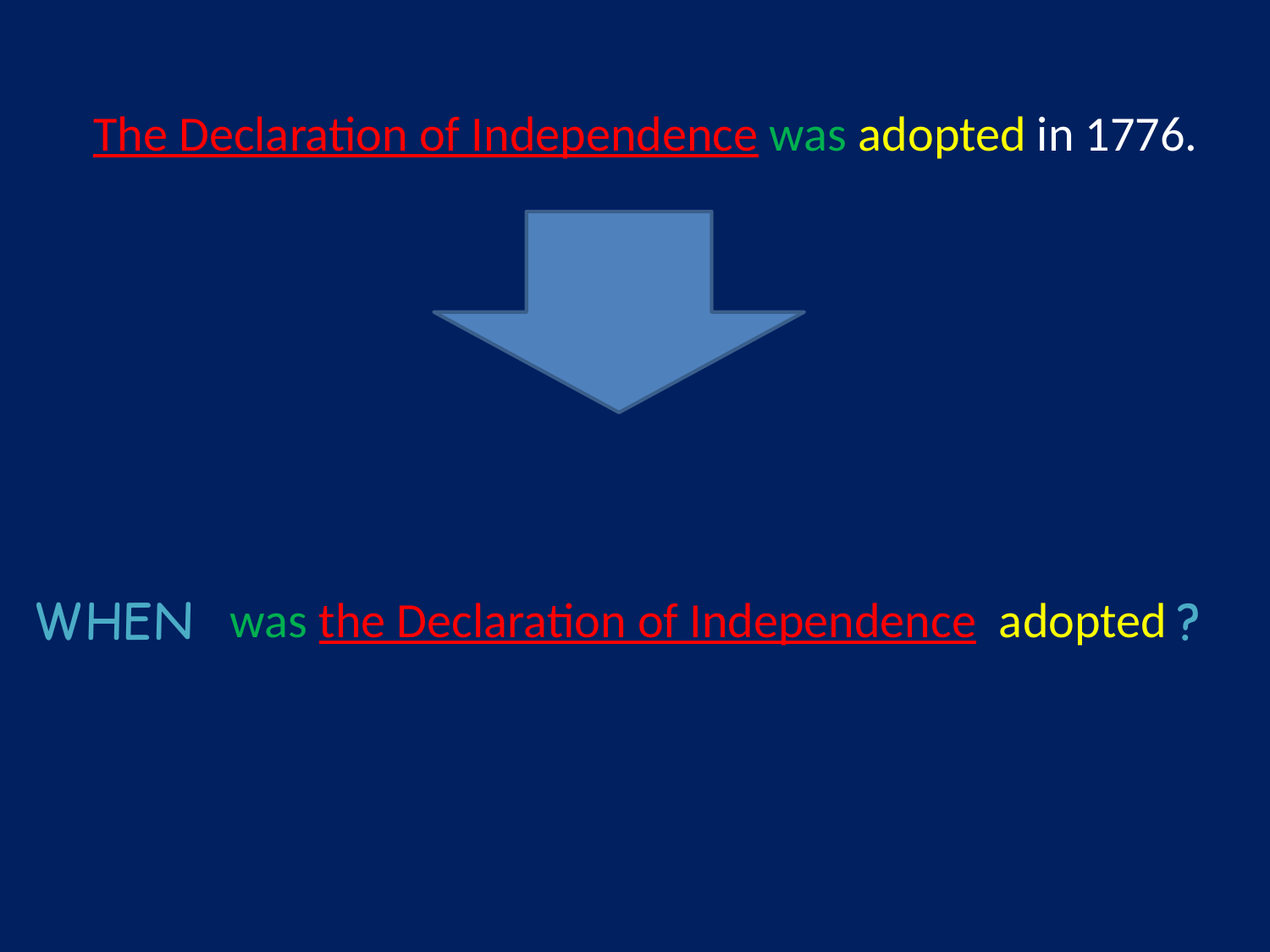

#
The Declaration of Independence was adopted in 1776.

was the Declaration of Independence  adopted
WHEN 						 	  	?